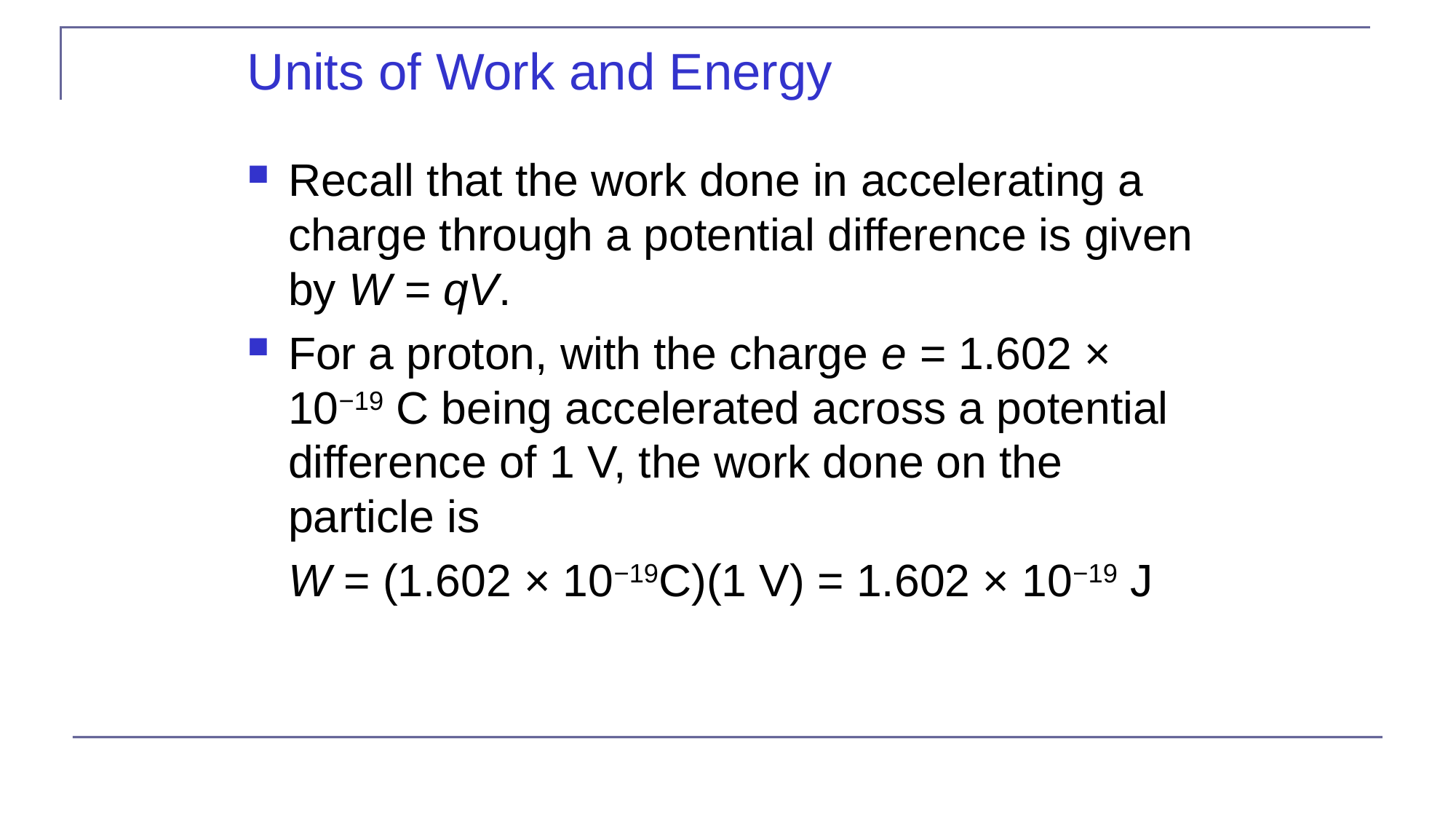

# Units of Work and Energy
Recall that the work done in accelerating a charge through a potential difference is given by W = qV.
For a proton, with the charge e = 1.602 × 10−19 C being accelerated across a potential difference of 1 V, the work done on the particle is
	W = (1.602 × 10−19C)(1 V) = 1.602 × 10−19 J